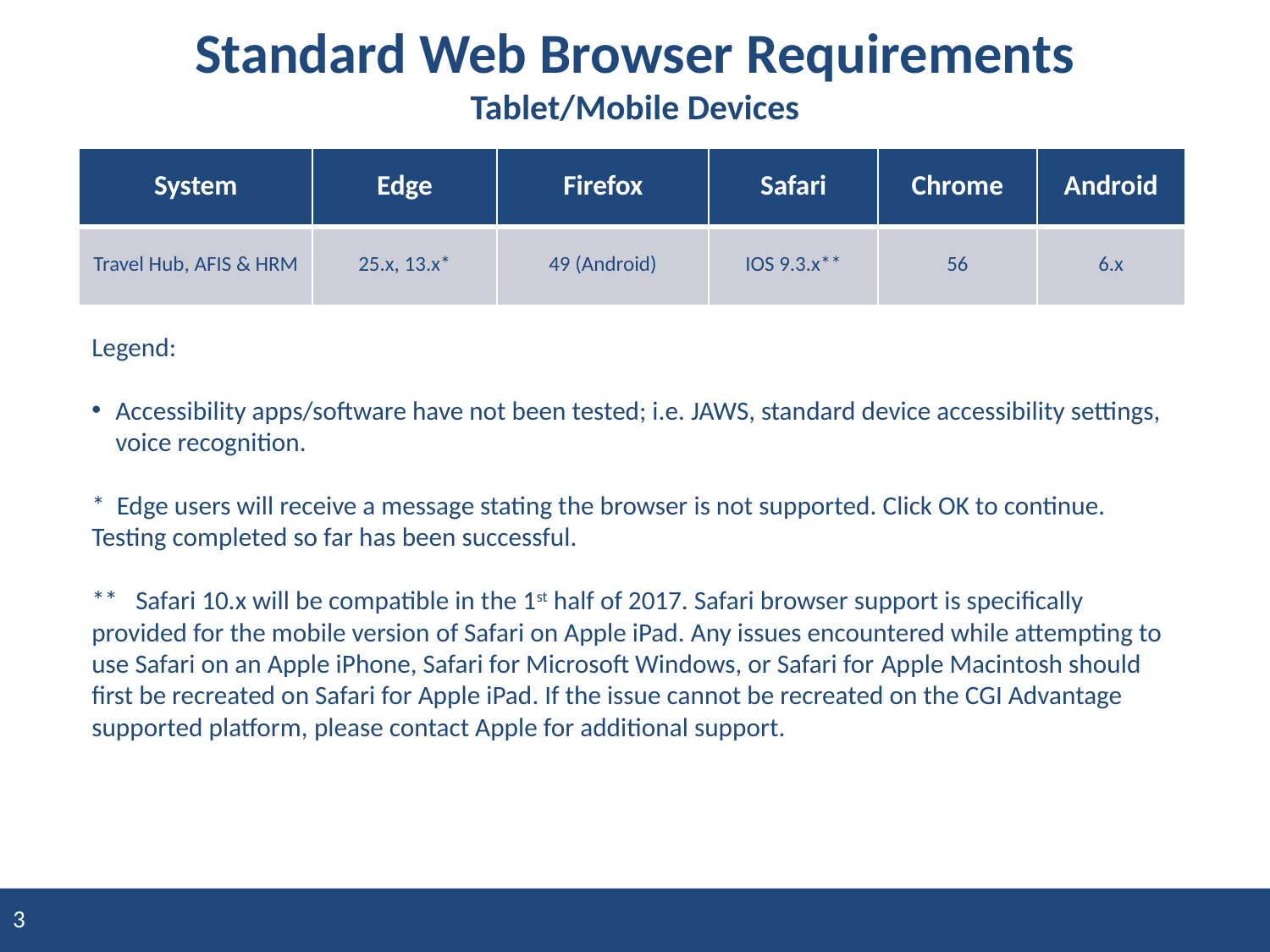

# Standard Web Browser Requirements Tablet/Mobile Devices
| System | Edge | Firefox | Safari | Chrome | Android |
| --- | --- | --- | --- | --- | --- |
| Travel Hub, AFIS & HRM | 25.x, 13.x\* | 49 (Android) | IOS 9.3.x\*\* | 56 | 6.x |
Legend:

Accessibility apps/software have not been tested; i.e. JAWS, standard device accessibility settings, voice recognition.
*  Edge users will receive a message stating the browser is not supported. Click OK to continue. Testing completed so far has been successful.

**   Safari 10.x will be compatible in the 1st half of 2017. Safari browser support is specifically provided for the mobile version of Safari on Apple iPad. Any issues encountered while attempting to use Safari on an Apple iPhone, Safari for Microsoft Windows, or Safari for Apple Macintosh should first be recreated on Safari for Apple iPad. If the issue cannot be recreated on the CGI Advantage supported platform, please contact Apple for additional support.

3